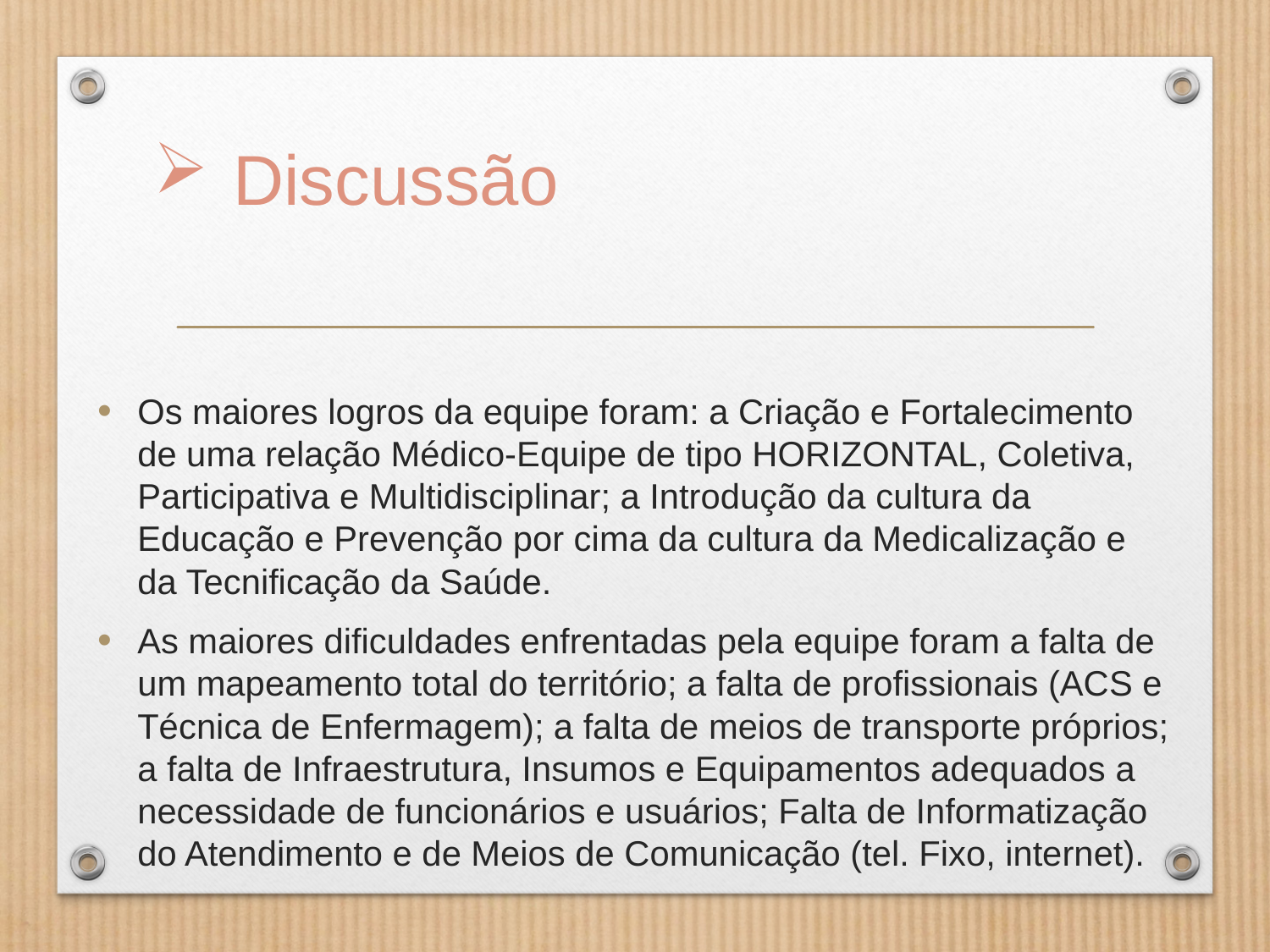

# Discussão

Os maiores logros da equipe foram: a Criação e Fortalecimento de uma relação Médico-Equipe de tipo HORIZONTAL, Coletiva, Participativa e Multidisciplinar; a Introdução da cultura da Educação e Prevenção por cima da cultura da Medicalização e da Tecnificação da Saúde.
As maiores dificuldades enfrentadas pela equipe foram a falta de um mapeamento total do território; a falta de profissionais (ACS e Técnica de Enfermagem); a falta de meios de transporte próprios; a falta de Infraestrutura, Insumos e Equipamentos adequados a necessidade de funcionários e usuários; Falta de Informatização do Atendimento e de Meios de Comunicação (tel. Fixo, internet).